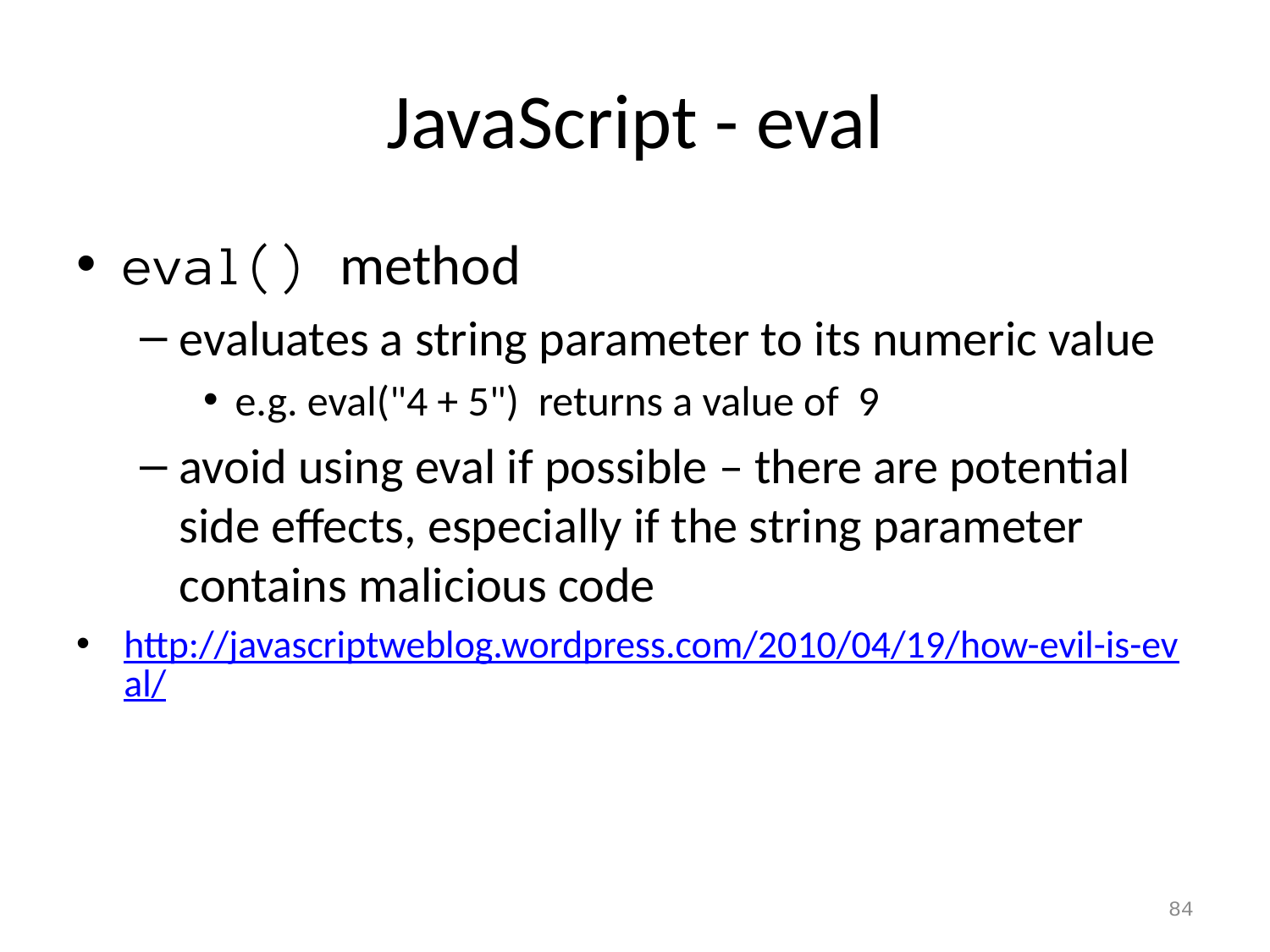

# JavaScript - eval
eval() method
evaluates a string parameter to its numeric value
e.g. eval("4 + 5")  returns a value of  9
avoid using eval if possible – there are potential side effects, especially if the string parameter contains malicious code
http://javascriptweblog.wordpress.com/2010/04/19/how-evil-is-eval/
84